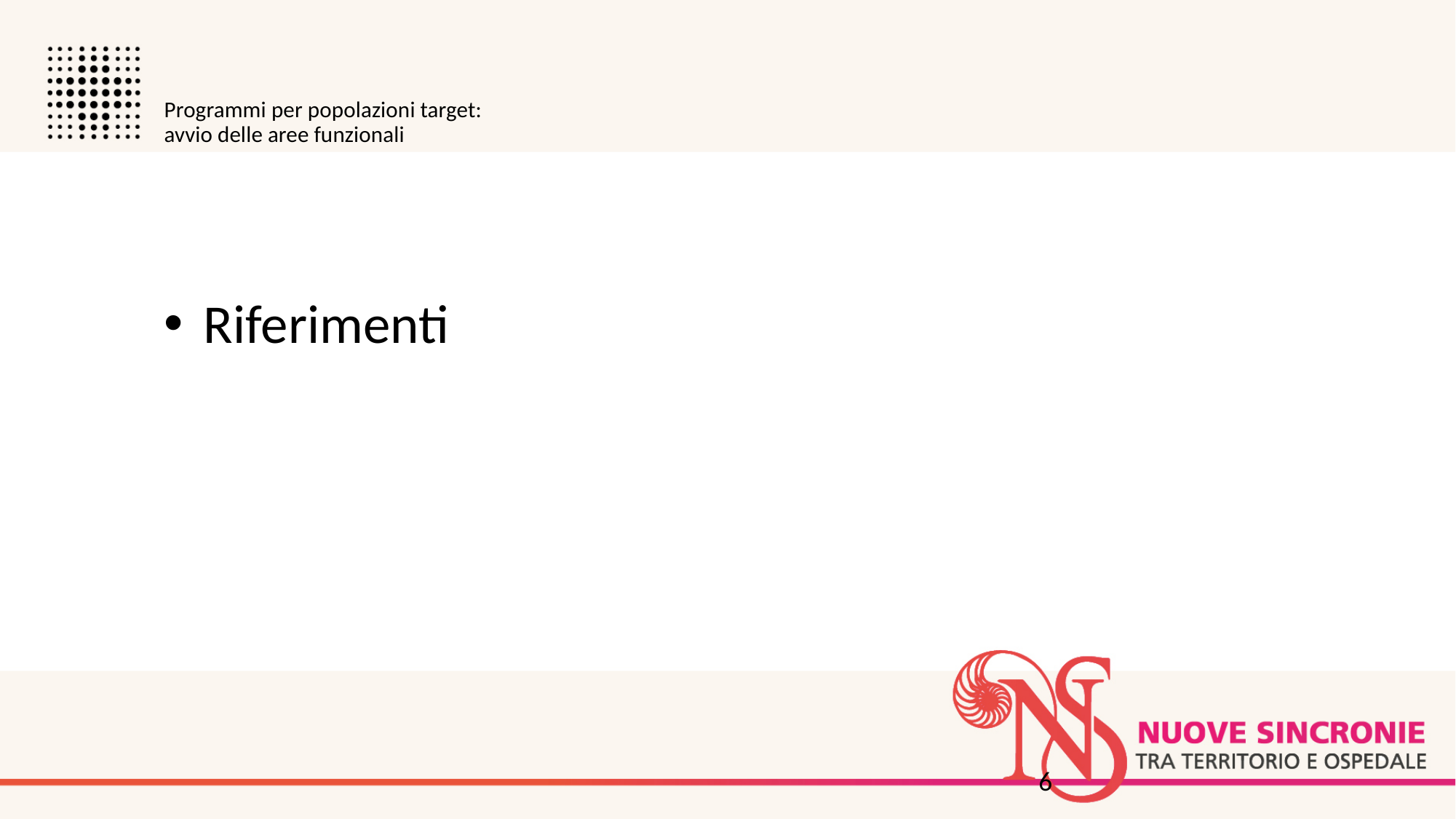

# Programmi per popolazioni target: avvio delle aree funzionali
 Riferimenti
6